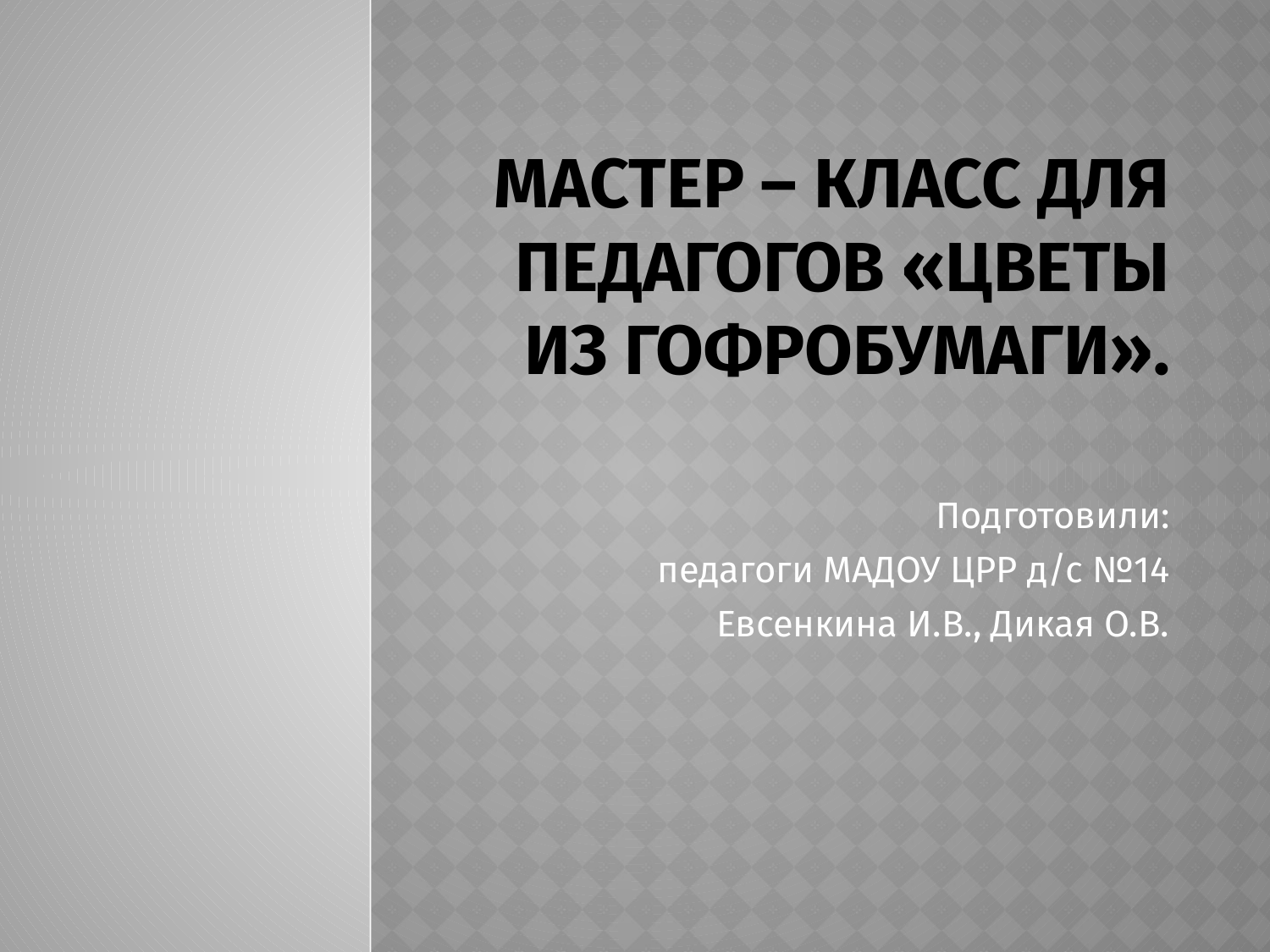

# Мастер – класс для педагогов «Цветы из гофробумаги».
Подготовили:
 педагоги МАДОУ ЦРР д/с №14
Евсенкина И.В., Дикая О.В.